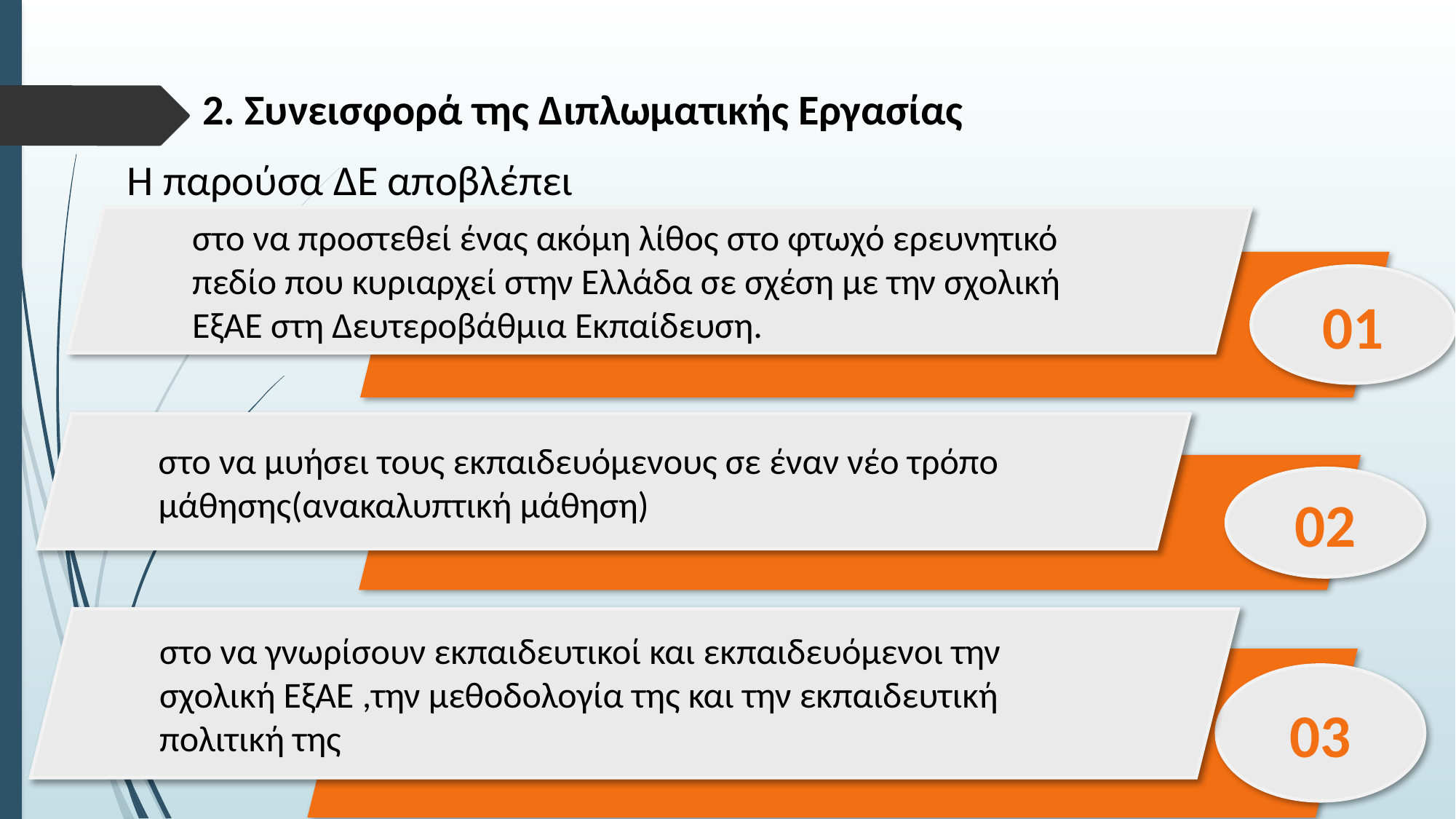

2. Συνεισφορά της Διπλωματικής Εργασίας
Η παρούσα ΔΕ αποβλέπει
στο να προστεθεί ένας ακόμη λίθος στο φτωχό ερευνητικό πεδίο που κυριαρχεί στην Ελλάδα σε σχέση με την σχολική ΕξΑΕ στη Δευτεροβάθμια Εκπαίδευση.

01
στο να μυήσει τους εκπαιδευόμενους σε έναν νέο τρόπο μάθησης(ανακαλυπτική μάθηση)

02
στο να γνωρίσουν εκπαιδευτικοί και εκπαιδευόμενοι την σχολική ΕξΑΕ ,την μεθοδολογία της και την εκπαιδευτική πολιτική της

03